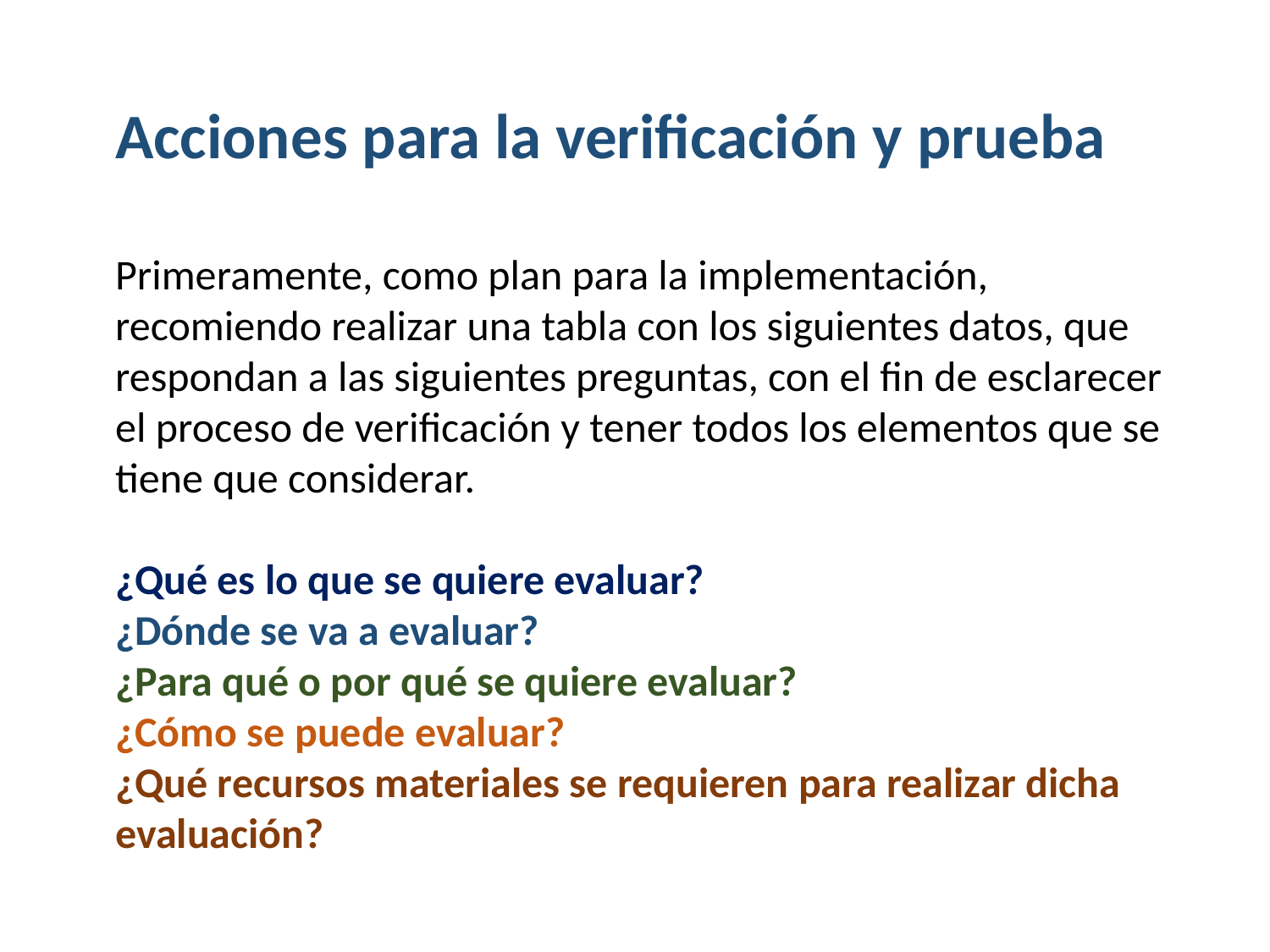

Acciones para la verificación y prueba

Primeramente, como plan para la implementación, recomiendo realizar una tabla con los siguientes datos, que respondan a las siguientes preguntas, con el fin de esclarecer el proceso de verificación y tener todos los elementos que se tiene que considerar.

¿Qué es lo que se quiere evaluar?
¿Dónde se va a evaluar?
¿Para qué o por qué se quiere evaluar?
¿Cómo se puede evaluar?
¿Qué recursos materiales se requieren para realizar dicha evaluación?